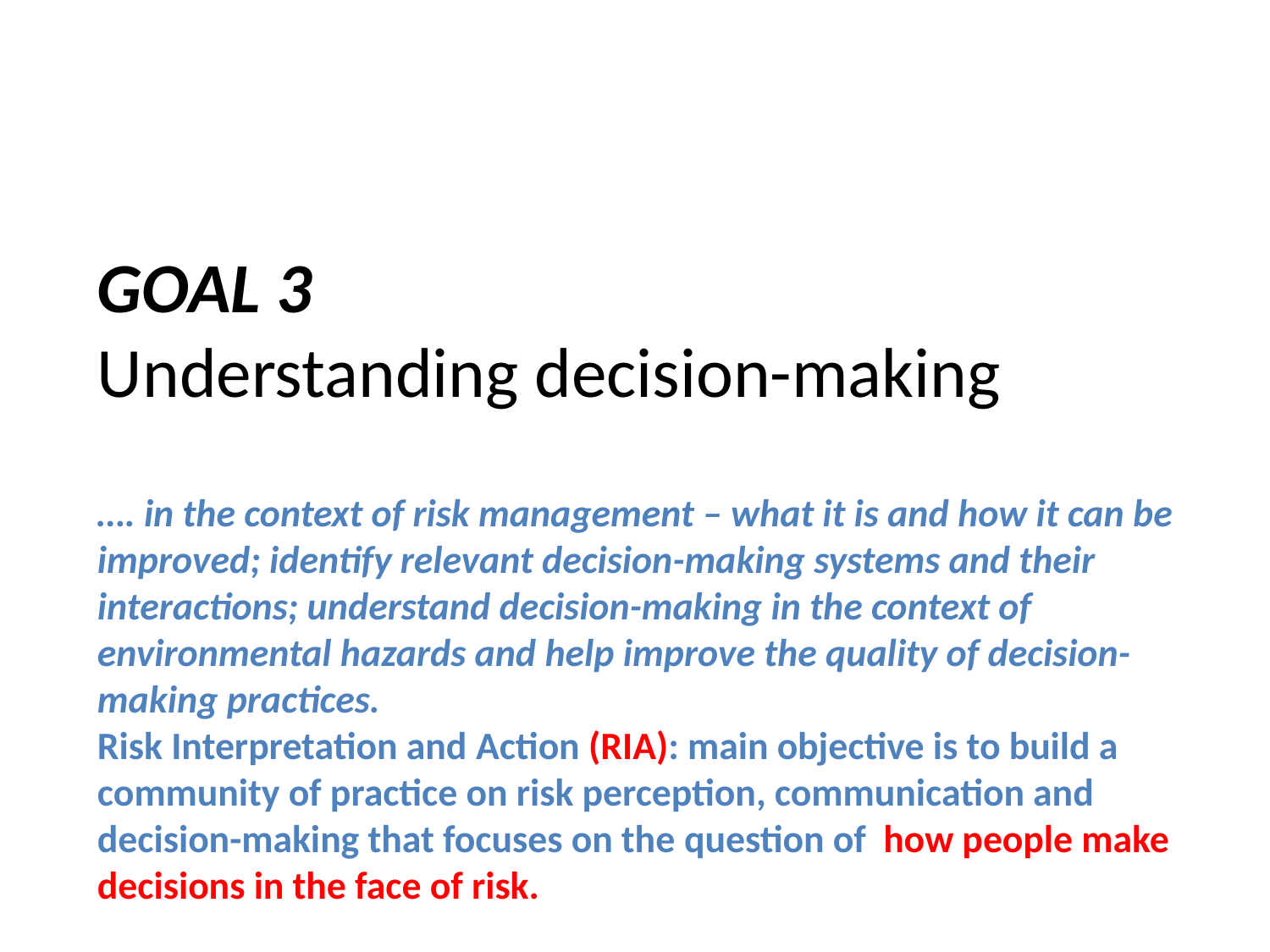

GOAL 3
Understanding decision-making

…. in the context of risk management – what it is and how it can be improved; identify relevant decision-making systems and their interactions; understand decision-making in the context of environmental hazards and help improve the quality of decision-making practices.
Risk Interpretation and Action (RIA): main objective is to build a community of practice on risk perception, communication and  decision-making that focuses on the question of  how people make decisions in the face of risk.